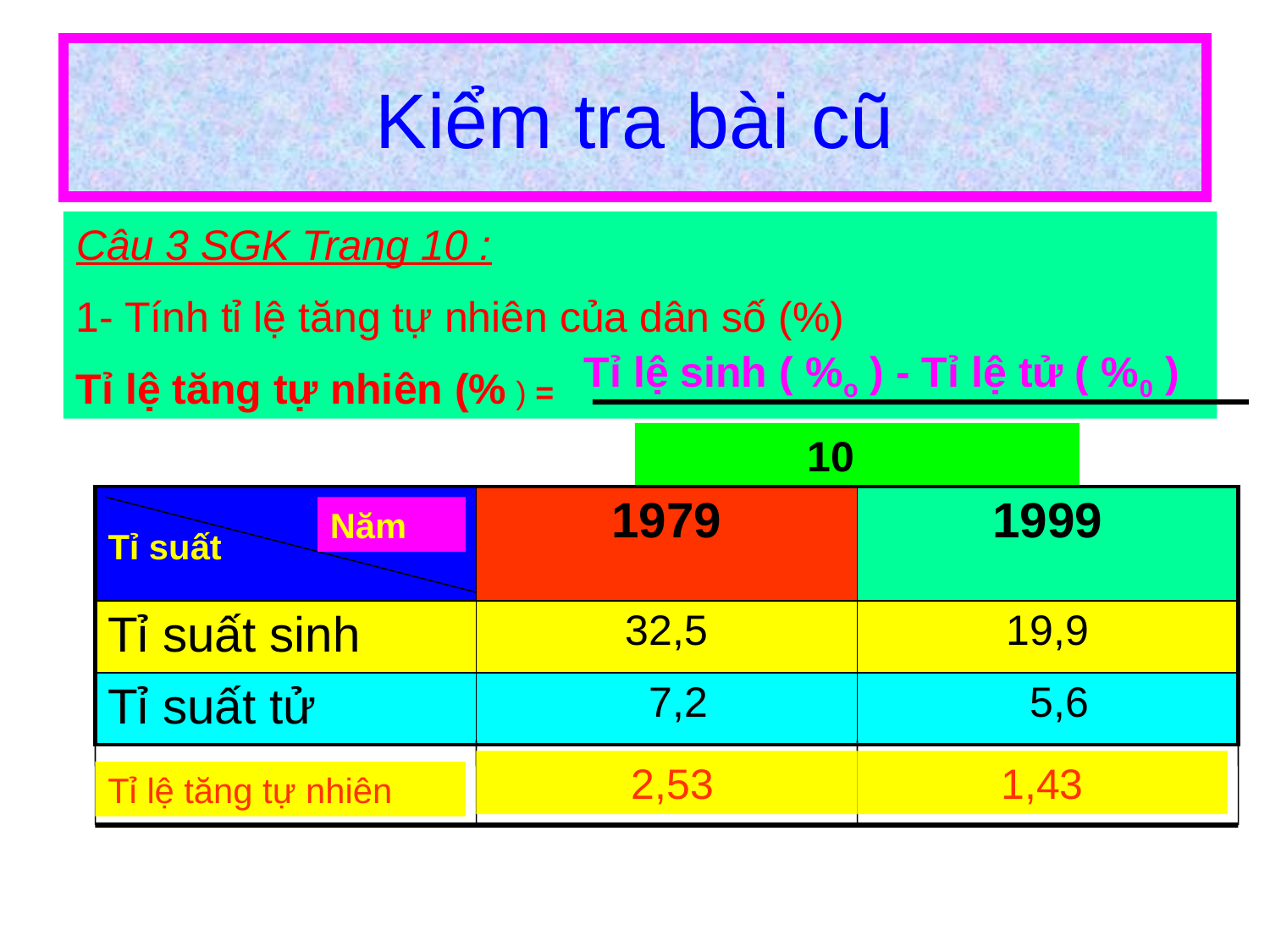

# Kiểm tra bài cũ
Câu 3 SGK Trang 10 :
1- Tính tỉ lệ tăng tự nhiên của dân số (%)
Tỉ lệ tăng tự nhiên (% ) =
Tỉ lệ sinh ( %o ) - Tỉ lệ tử ( %0 )

                  10
| Tỉ suất | 1979 | 1999 |
| --- | --- | --- |
| Tỉ suất sinh | 32,5 | 19,9 |
| Tỉ suất tử | 7,2 | 5,6 |

Năm

 2,53
1,43
Tỉ lệ tăng tự nhiên